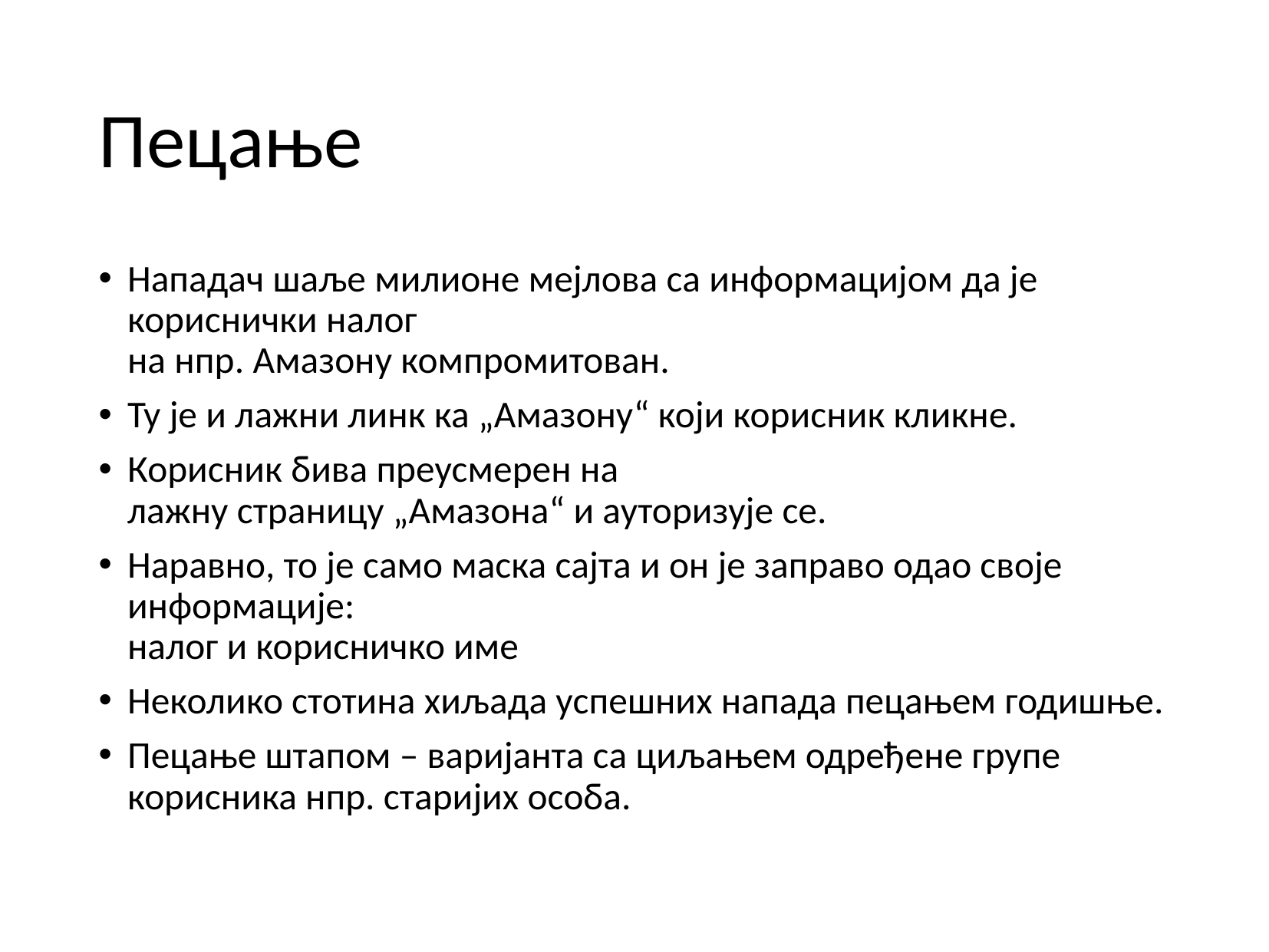

# Пецање
Нападач шаље милионе мејлова са информацијом да је кориснички налог
на нпр. Амазону компромитован.
Ту је и лажни линк ка „Амазону“ који корисник кликне.
Корисник бива преусмерен на
лажну страницу „Амазона“ и ауторизује се.
Наравно, то је само маска сајта и он је заправо одао своје информације:
налог и корисничко име
Неколико стотина хиљада успешних напада пецањем годишње.
Пецање штапом – варијанта са циљањем одређене групе корисника нпр. старијих особа.